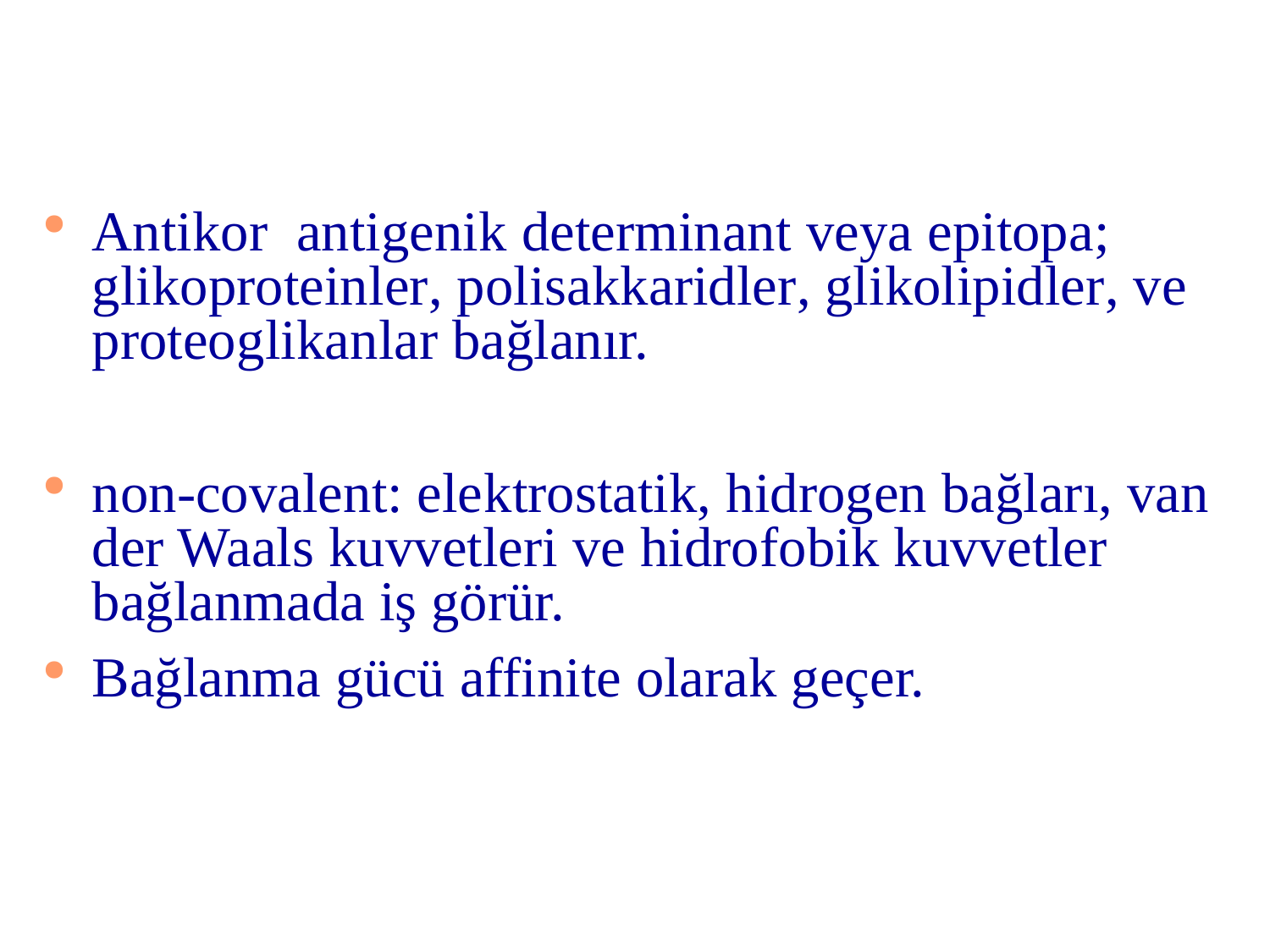

Antikor  antigenik determinant veya epitopa; glikoproteinler, polisakkaridler, glikolipidler, ve proteoglikanlar bağlanır.

non-covalent: elektrostatik, hidrogen bağları, van der Waals kuvvetleri ve hidrofobik kuvvetler bağlanmada iş görür.
Bağlanma gücü affinite olarak geçer.